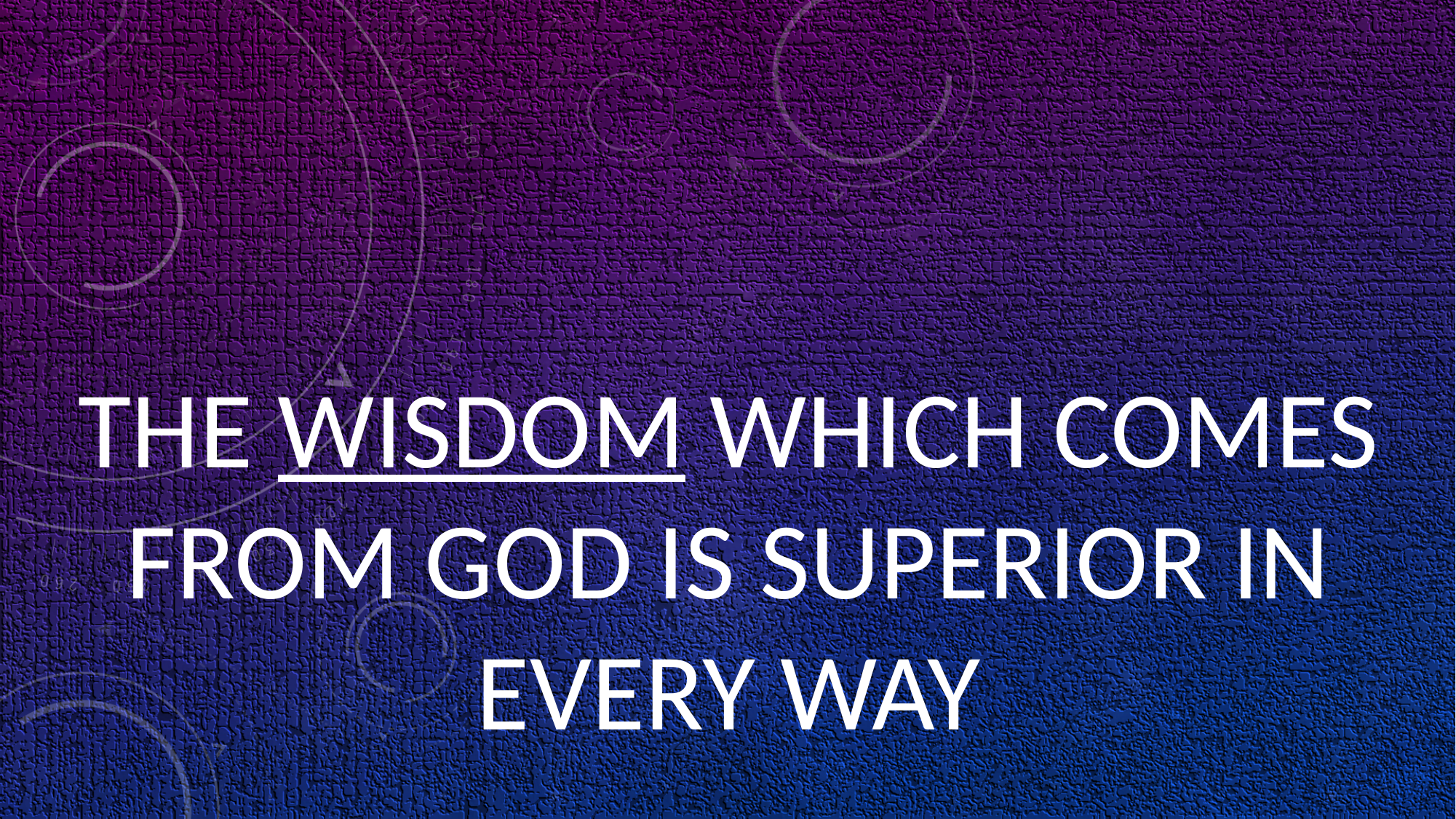

# THE WISDOM WHICH COMES FROM GOD IS SUPERIOR IN EVERY WAY